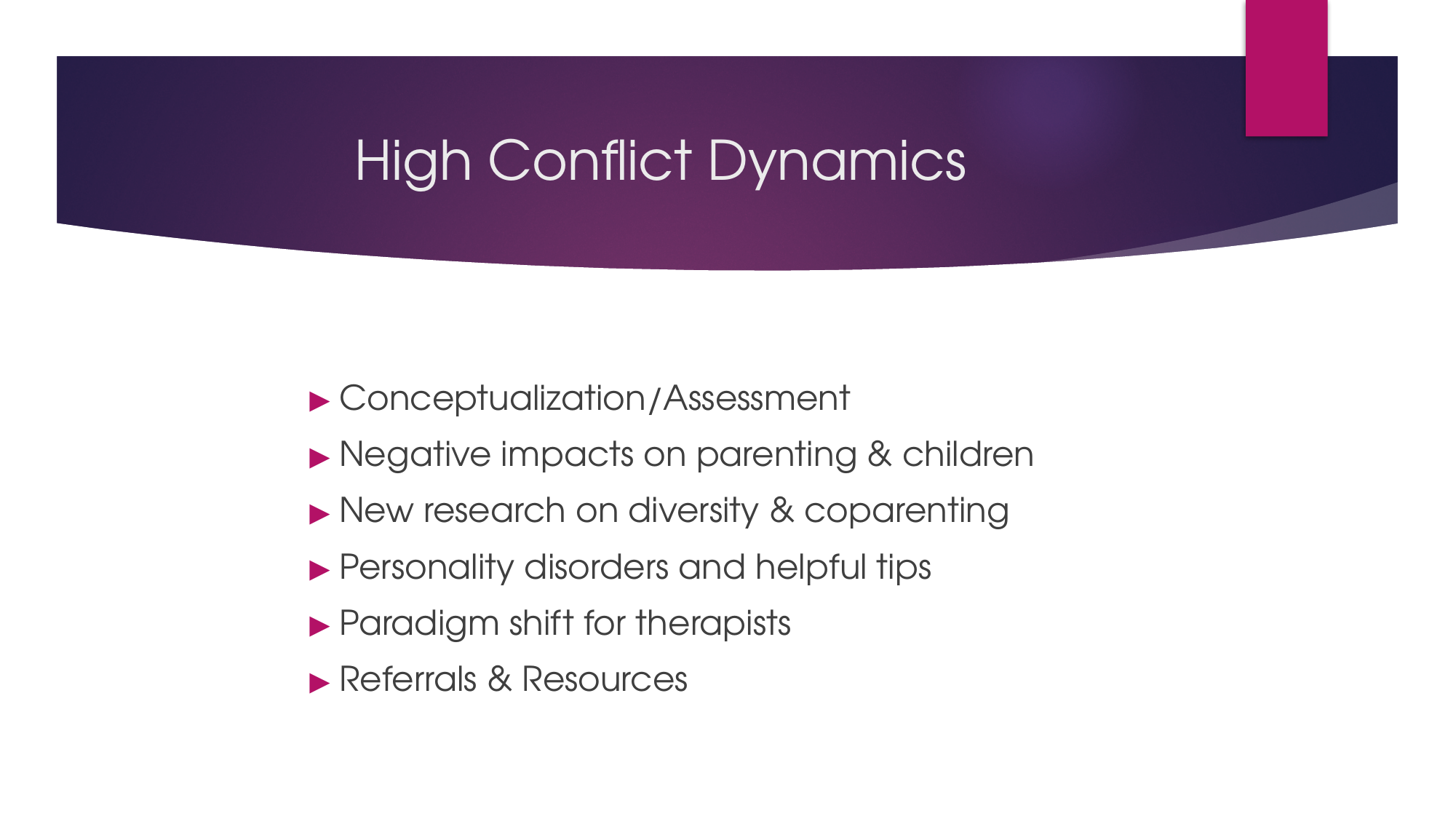

# High Conflict Dynamics

Conceptualization/Assessment
Negative impacts on parenting & children
New research on diversity & coparenting
Personality disorders and helpful tips
Paradigm shift for therapists
Referrals & Resources